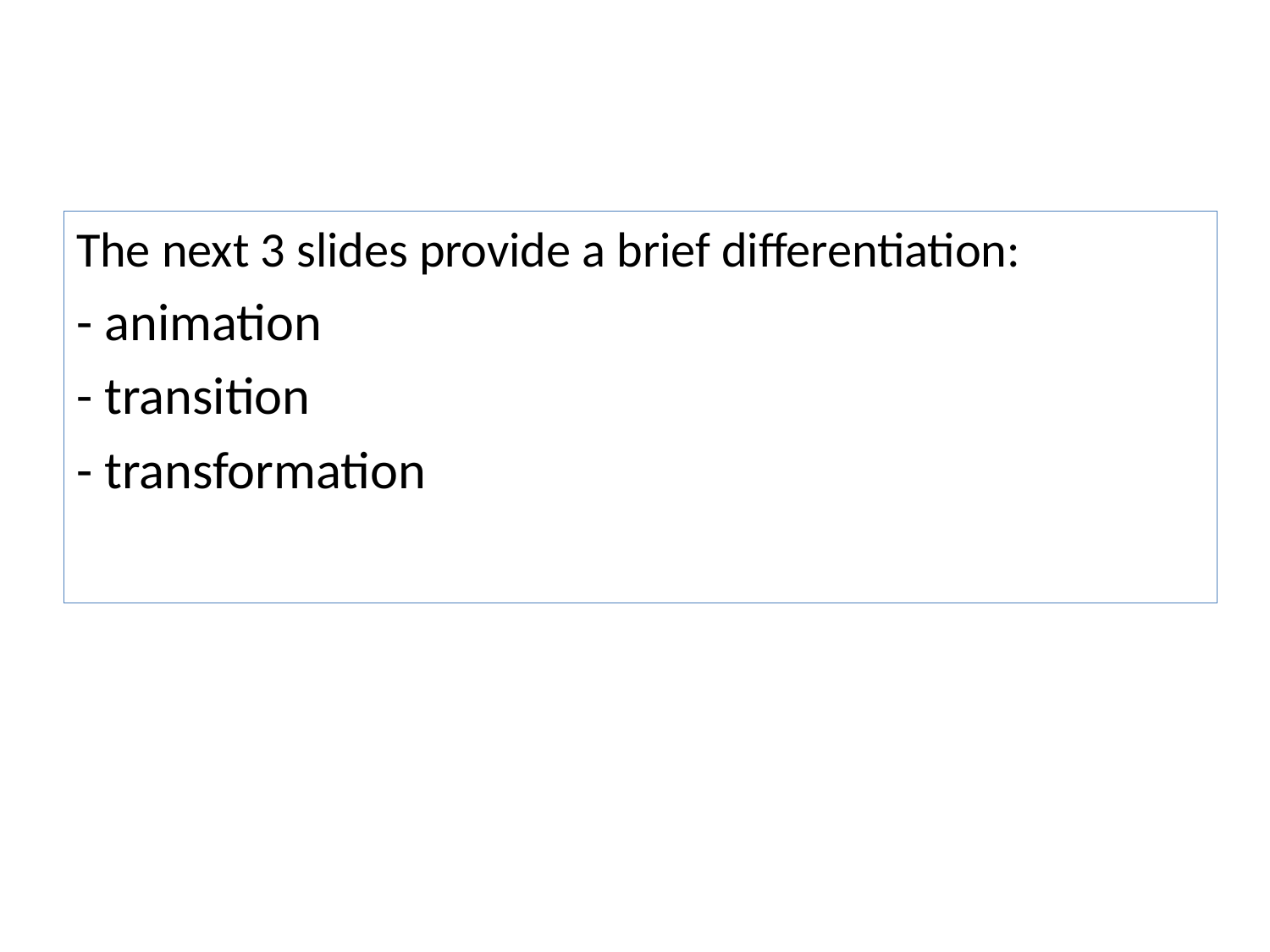

The next 3 slides provide a brief differentiation:
- animation
- transition
- transformation